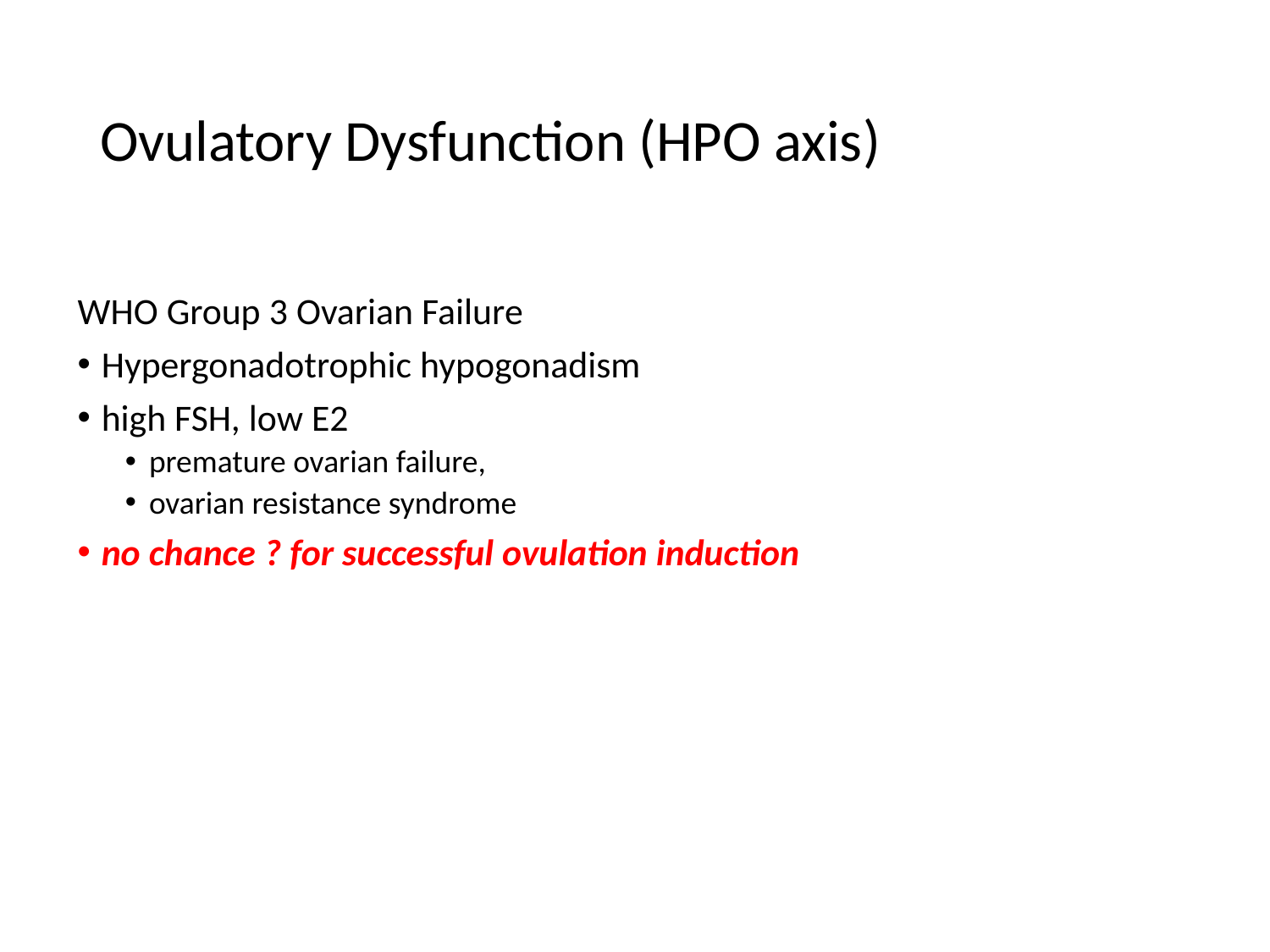

# Ovulatory Dysfunction (HPO axis)
WHO Group 3 Ovarian Failure
Hypergonadotrophic hypogonadism
high FSH, low E2
premature ovarian failure,
ovarian resistance syndrome
no chance ? for successful ovulation induction